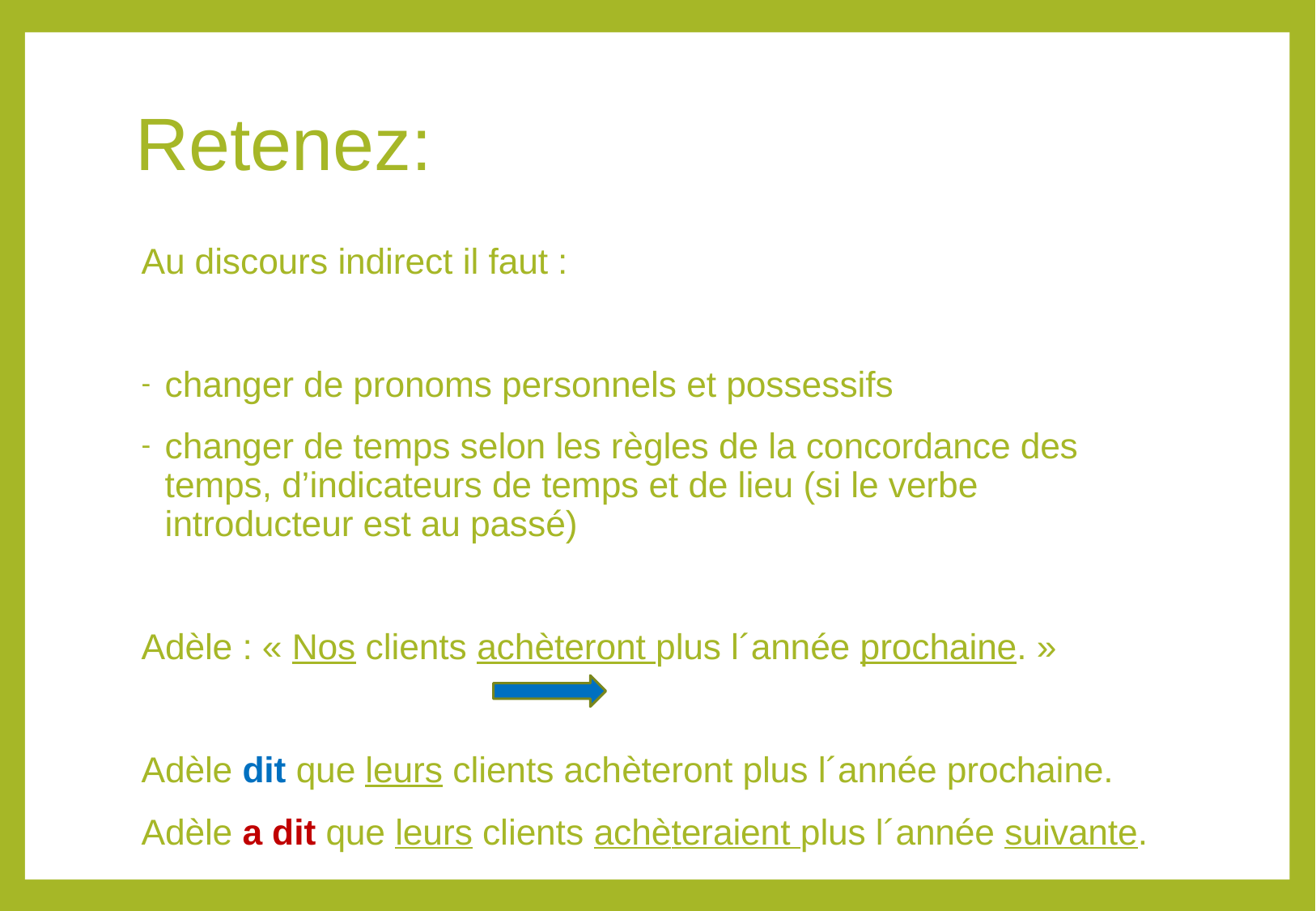

# Retenez:
Au discours indirect il faut :

changer de pronoms personnels et possessifs
changer de temps selon les règles de la concordance des temps, d’indicateurs de temps et de lieu (si le verbe introducteur est au passé)

Adèle : « Nos clients achèteront plus l´année prochaine. »

Adèle dit que leurs clients achèteront plus l´année prochaine.
Adèle a dit que leurs clients achèteraient plus l´année suivante.